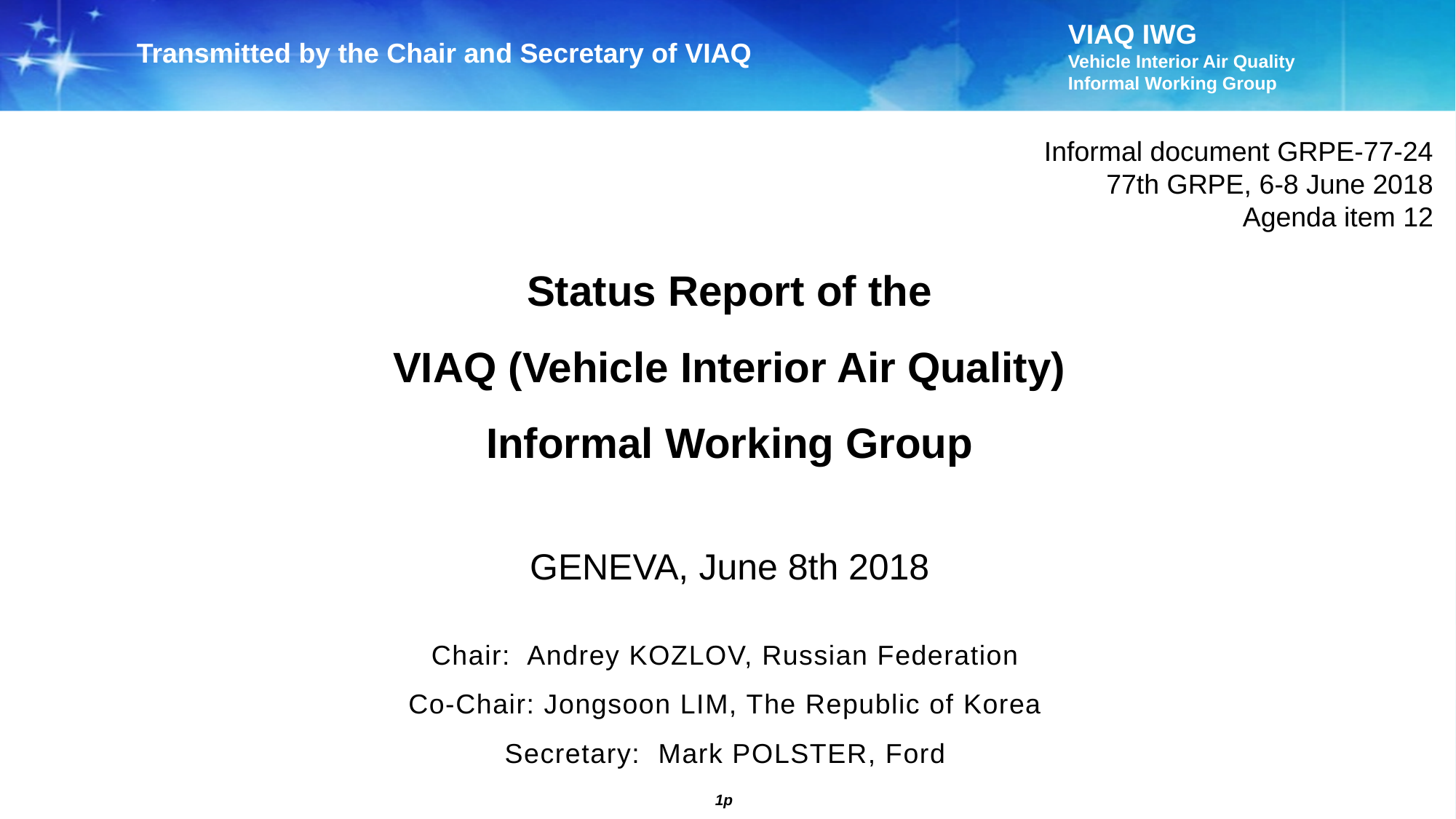

Transmitted by the Chair and Secretary of VIAQ
Informal document GRPE-77-24
77th GRPE, 6-8 June 2018
Agenda item 12

Status Report of the
VIAQ (Vehicle Interior Air Quality)
Informal Working Group
GENEVA, June 8th 2018
Chair:  Andrey KOZLOV, Russian Federation
Co-Chair: Jongsoon LIM, The Republic of Korea
Secretary:  Mark POLSTER, Ford